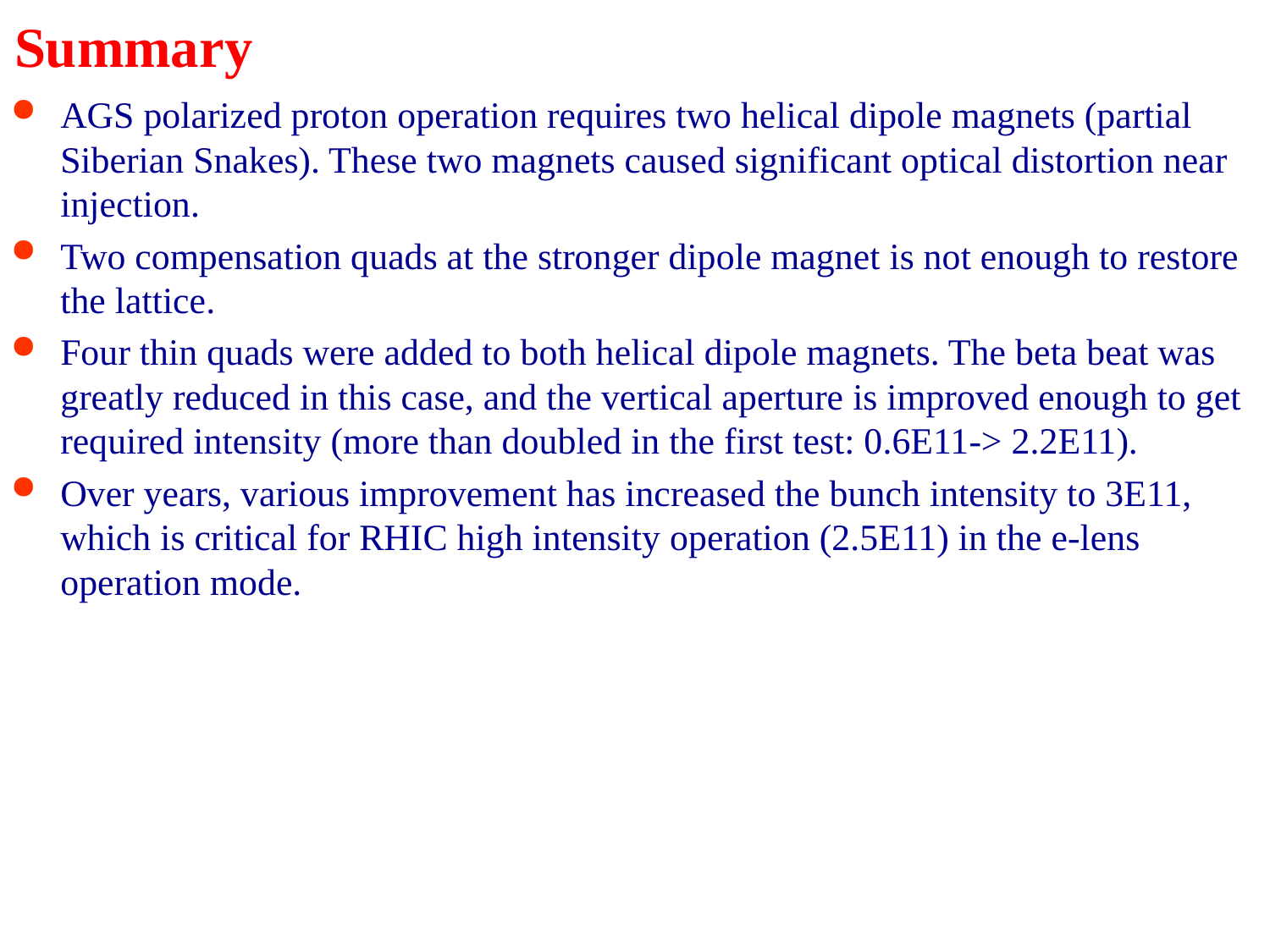

# Summary
AGS polarized proton operation requires two helical dipole magnets (partial Siberian Snakes). These two magnets caused significant optical distortion near injection.
Two compensation quads at the stronger dipole magnet is not enough to restore the lattice.
Four thin quads were added to both helical dipole magnets. The beta beat was greatly reduced in this case, and the vertical aperture is improved enough to get required intensity (more than doubled in the first test: 0.6E11-> 2.2E11).
Over years, various improvement has increased the bunch intensity to 3E11, which is critical for RHIC high intensity operation (2.5E11) in the e-lens operation mode.

26
Haixin Huang